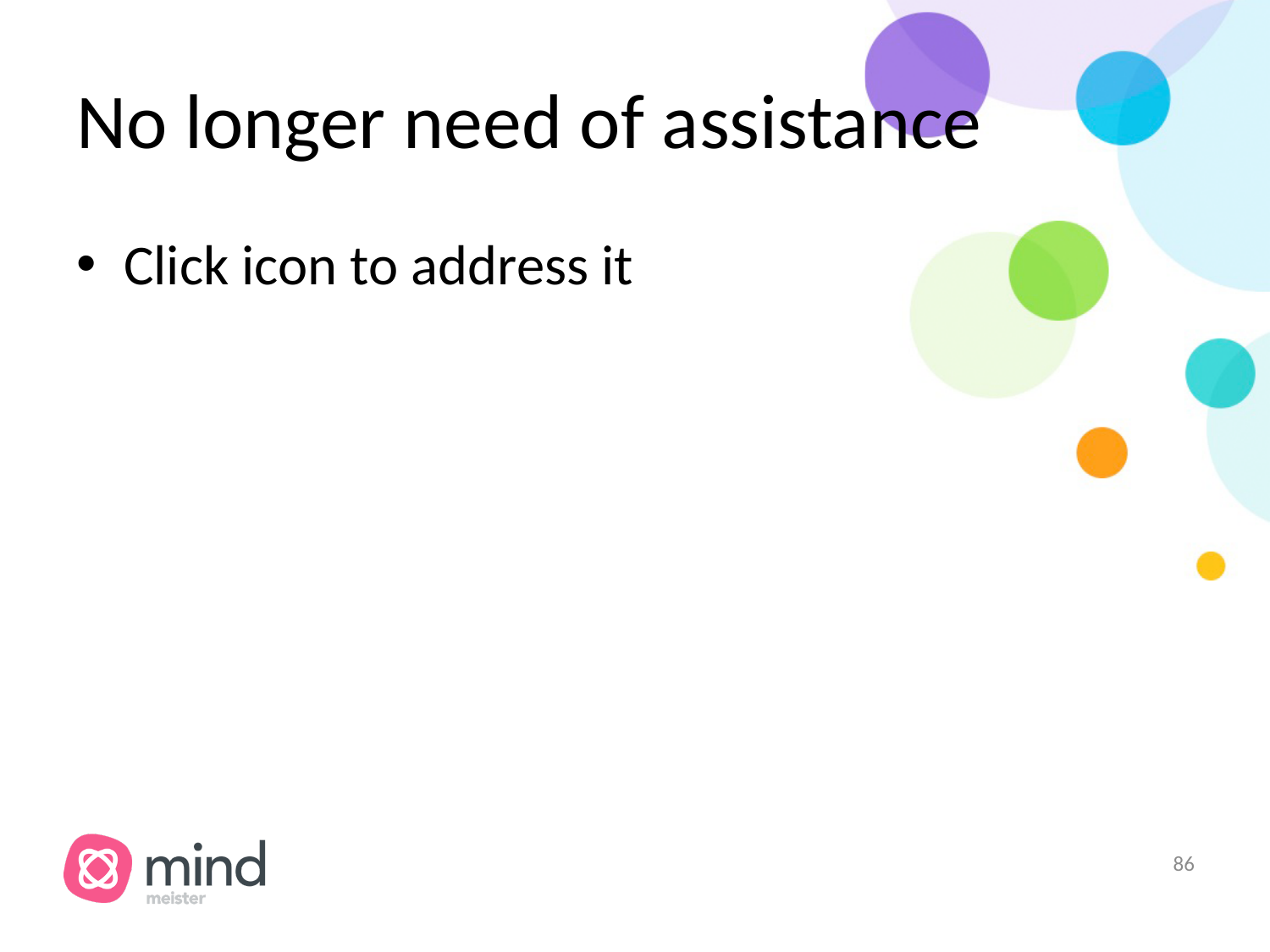

# No longer need of assistance
Click icon to address it
86